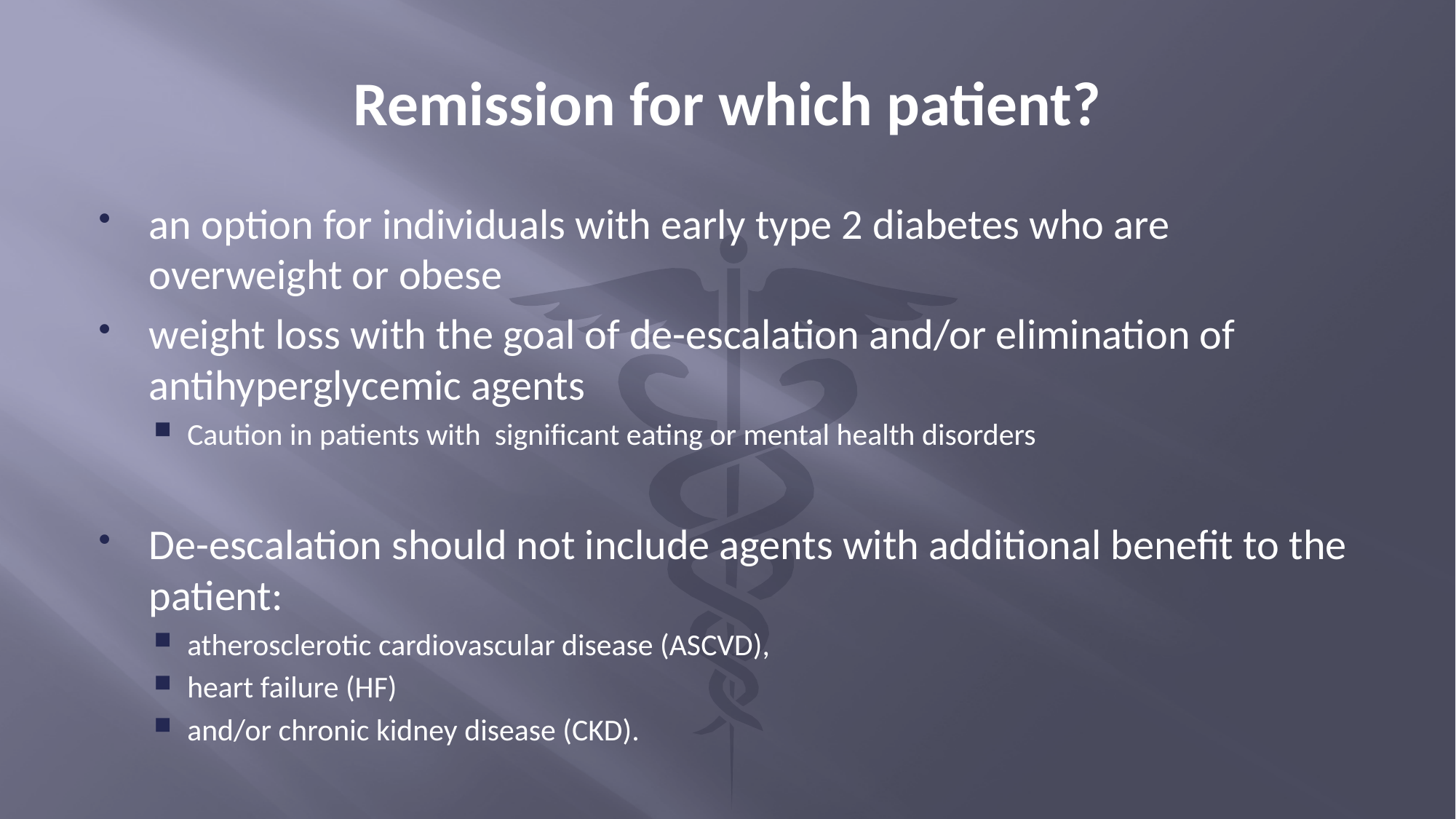

# Remission for which patient?
an option for individuals with early type 2 diabetes who are overweight or obese
weight loss with the goal of de-escalation and/or elimination of antihyperglycemic agents
Caution in patients with  significant eating or mental health disorders

De-escalation should not include agents with additional benefit to the patient:
atherosclerotic cardiovascular disease (ASCVD),
heart failure (HF)
and/or chronic kidney disease (CKD).